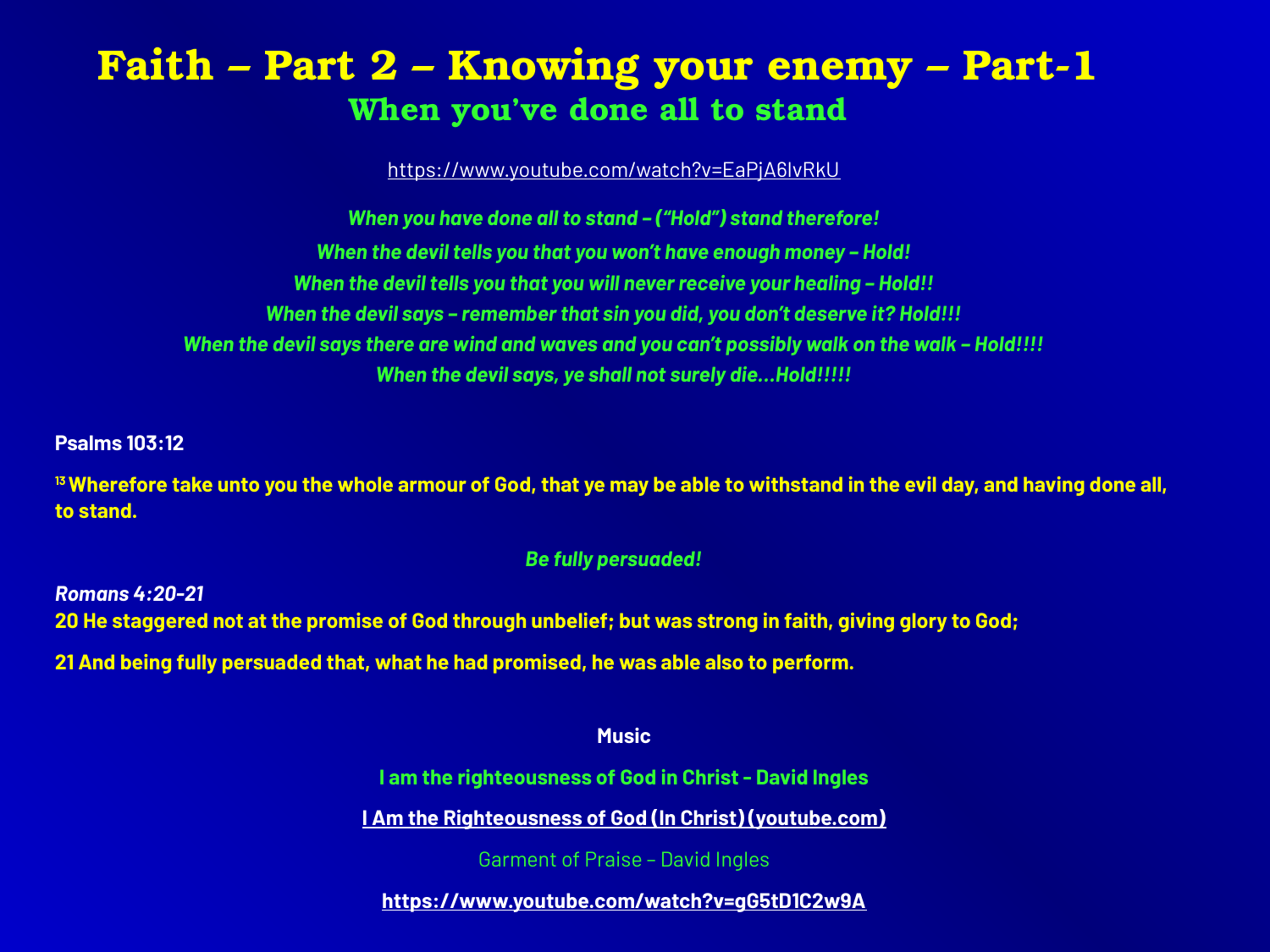

Faith – Part 2 – Knowing your enemy – Part-1
When you’ve done all to stand
https://www.youtube.com/watch?v=EaPjA6lvRkU
When you have done all to stand – (“Hold”) stand therefore!
When the devil tells you that you won’t have enough money – Hold!
When the devil tells you that you will never receive your healing – Hold!!
When the devil says – remember that sin you did, you don’t deserve it? Hold!!!
When the devil says there are wind and waves and you can’t possibly walk on the walk – Hold!!!!
When the devil says, ye shall not surely die…Hold!!!!!

Psalms 103:12
13 Wherefore take unto you the whole armour of God, that ye may be able to withstand in the evil day, and having done all, to stand.
Be fully persuaded!
Romans 4:20-21
20 He staggered not at the promise of God through unbelief; but was strong in faith, giving glory to God;
21 And being fully persuaded that, what he had promised, he was able also to perform.
Music
I am the righteousness of God in Christ - David Ingles
I Am the Righteousness of God (In Christ) (youtube.com)
Garment of Praise – David Ingles
https://www.youtube.com/watch?v=gG5tD1C2w9A